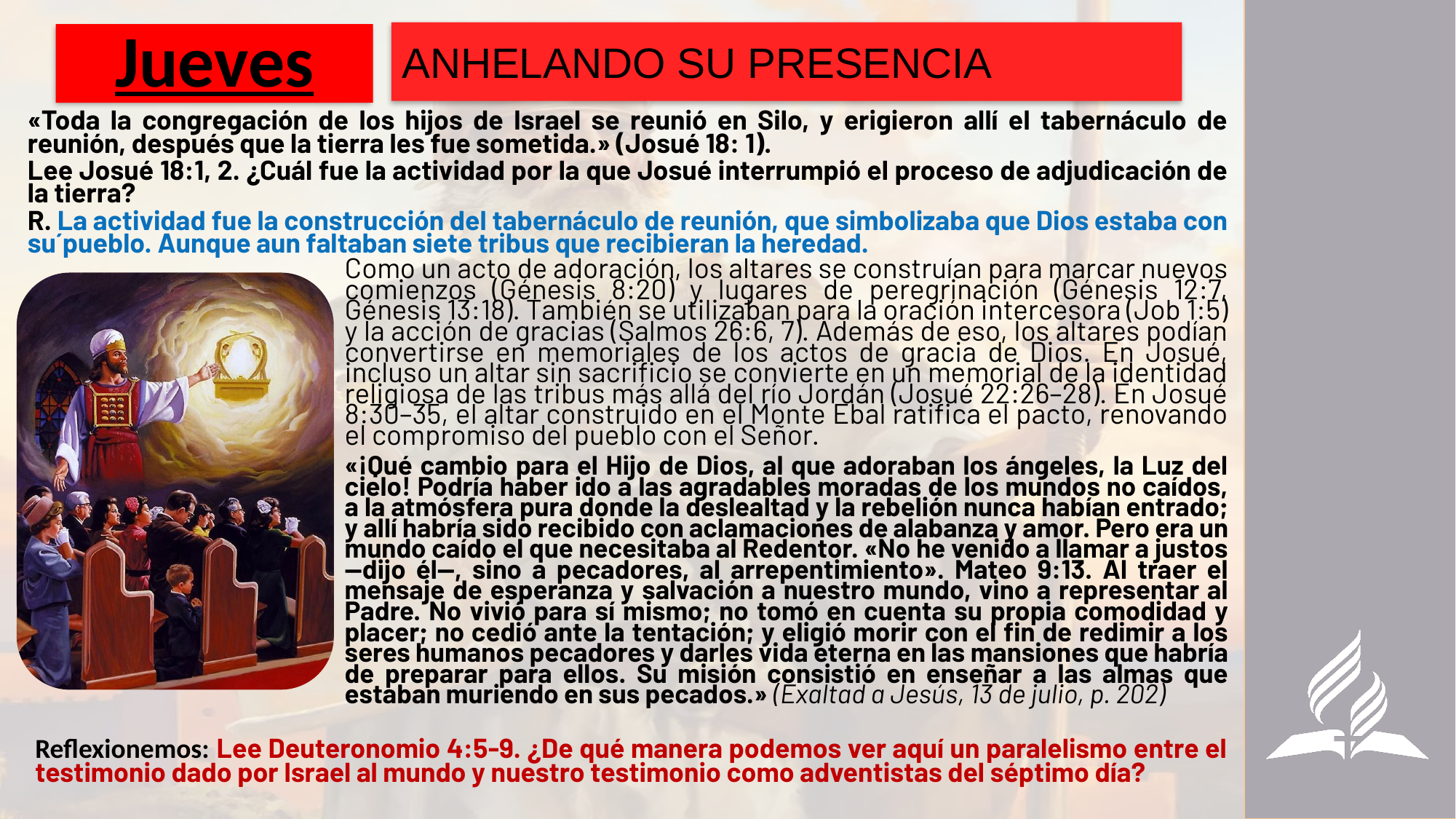

ANHELANDO SU PRESENCIA
# Jueves
«Toda la congregación de los hijos de Israel se reunió en Silo, y erigieron allí el tabernáculo de reunión, después que la tierra les fue sometida.» (Josué 18: 1).
Lee Josué 18:1, 2. ¿Cuál fue la actividad por la que Josué interrumpió el proceso de adjudicación de la tierra?
R. La actividad fue la construcción del tabernáculo de reunión, que simbolizaba que Dios estaba con su´pueblo. Aunque aun faltaban siete tribus que recibieran la heredad.
Como un acto de adoración, los altares se construían para marcar nuevos comienzos (Génesis 8:20) y lugares de peregrinación (Génesis 12:7, Génesis 13:18). También se utilizaban para la oración intercesora (Job 1:5) y la acción de gracias (Salmos 26:6, 7). Además de eso, los altares podían convertirse en memoriales de los actos de gracia de Dios. En Josué, incluso un altar sin sacrificio se convierte en un memorial de la identidad religiosa de las tribus más allá del río Jordán (Josué 22:26–28). En Josué 8:30–35, el altar construido en el Monte Ebal ratifica el pacto, renovando el compromiso del pueblo con el Señor.
«¡Qué cambio para el Hijo de Dios, al que adoraban los ángeles, la Luz del cielo! Podría haber ido a las agradables moradas de los mundos no caídos, a la atmósfera pura donde la deslealtad y la rebelión nunca habían entrado; y allí habría sido recibido con aclamaciones de alabanza y amor. Pero era un mundo caído el que necesitaba al Redentor. «No he venido a llamar a justos —dijo él—, sino a pecadores, al arrepentimiento». Mateo 9:13. Al traer el mensaje de esperanza y salvación a nuestro mundo, vino a representar al Padre. No vivió para sí mismo; no tomó en cuenta su propia comodidad y placer; no cedió ante la tentación; y eligió morir con el fin de redimir a los seres humanos pecadores y darles vida eterna en las mansiones que habría de preparar para ellos. Su misión consistió en enseñar a las almas que estaban muriendo en sus pecados.» (Exaltad a Jesús, 13 de julio, p. 202)

Reflexionemos: Lee Deuteronomio 4:5-9. ¿De qué manera podemos ver aquí un paralelismo entre el testimonio dado por Israel al mundo y nuestro testimonio como adventistas del séptimo día?